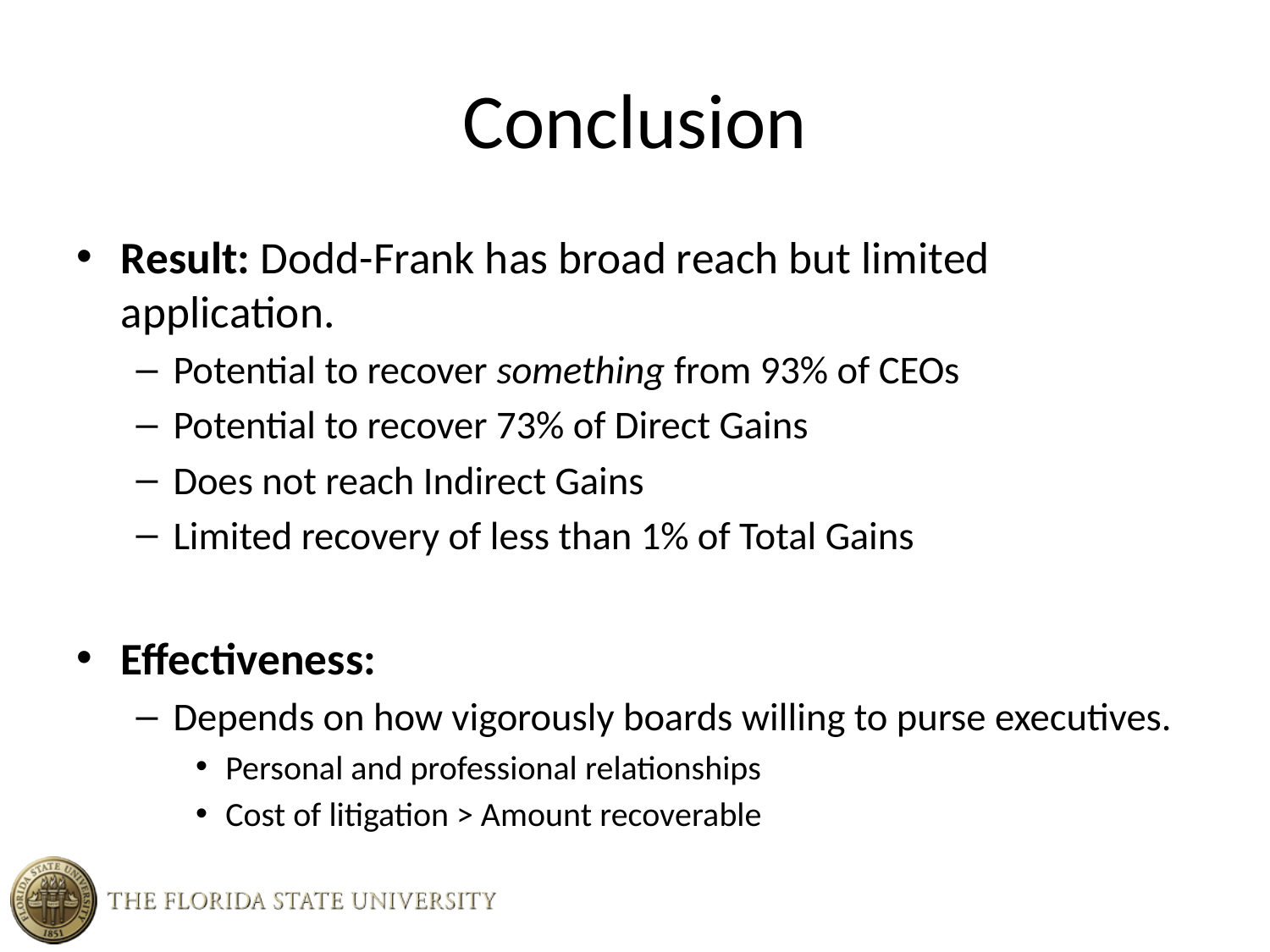

# Conclusion
Result: Dodd-Frank has broad reach but limited application.
Potential to recover something from 93% of CEOs
Potential to recover 73% of Direct Gains
Does not reach Indirect Gains
Limited recovery of less than 1% of Total Gains

Effectiveness:
Depends on how vigorously boards willing to purse executives.
Personal and professional relationships
Cost of litigation > Amount recoverable